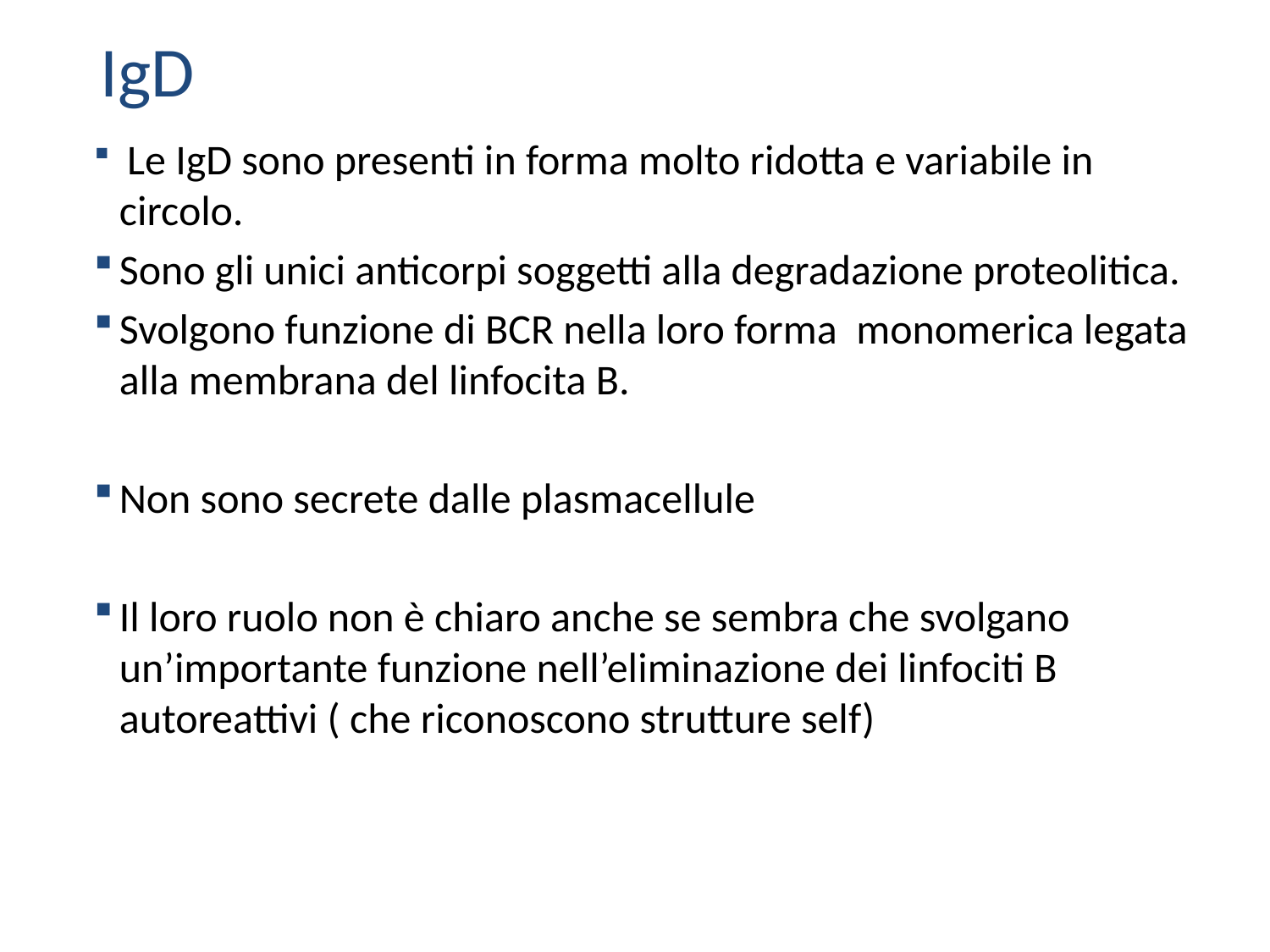

IgD
 Le IgD sono presenti in forma molto ridotta e variabile in circolo.
Sono gli unici anticorpi soggetti alla degradazione proteolitica.
Svolgono funzione di BCR nella loro forma  monomerica legata alla membrana del linfocita B.

Non sono secrete dalle plasmacellule

Il loro ruolo non è chiaro anche se sembra che svolgano un’importante funzione nell’eliminazione dei linfociti B autoreattivi ( che riconoscono strutture self)